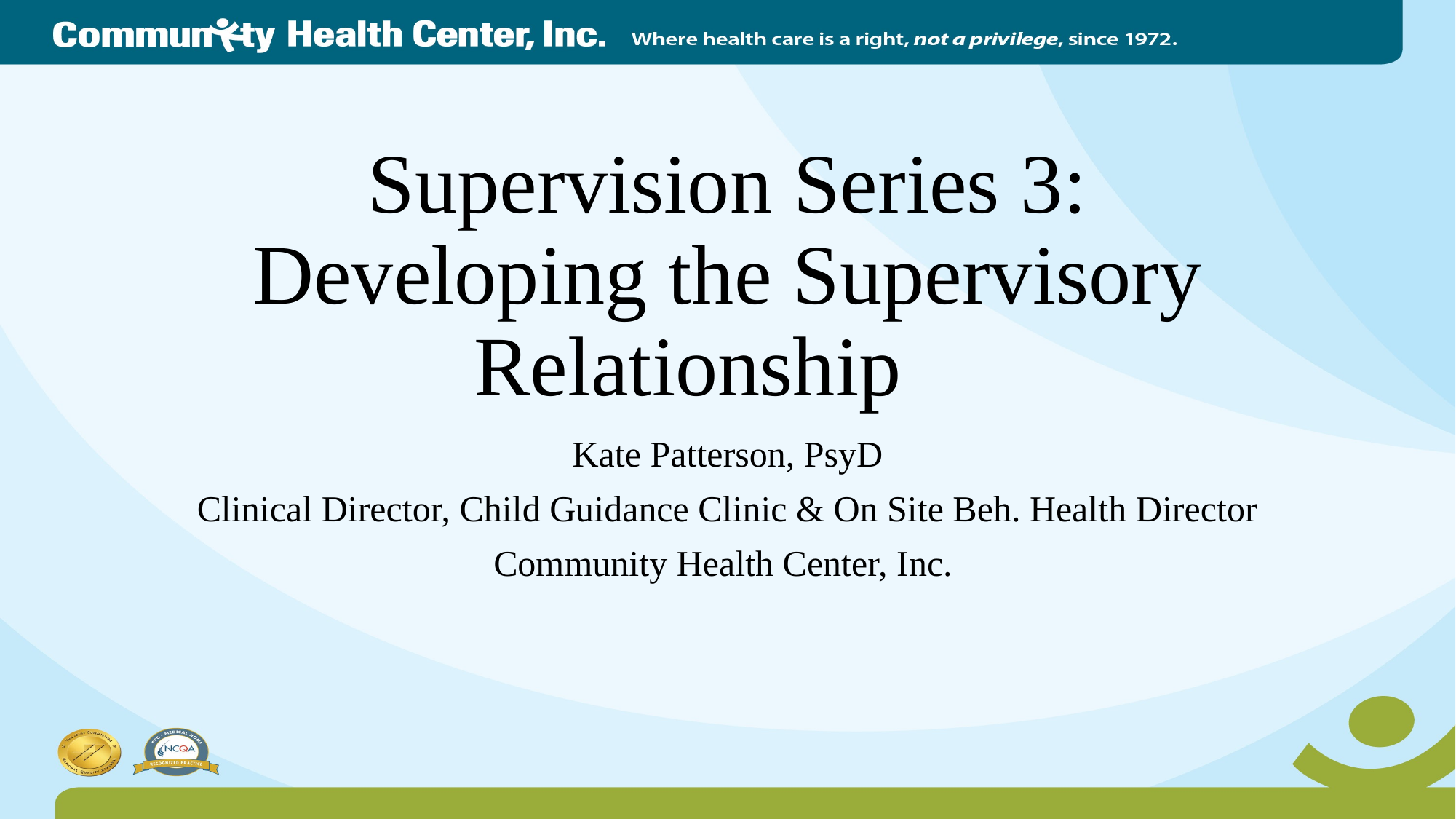

# Supervision Series 3: Developing the Supervisory Relationship
Kate Patterson, PsyD
Clinical Director, Child Guidance Clinic & On Site Beh. Health Director
Community Health Center, Inc.